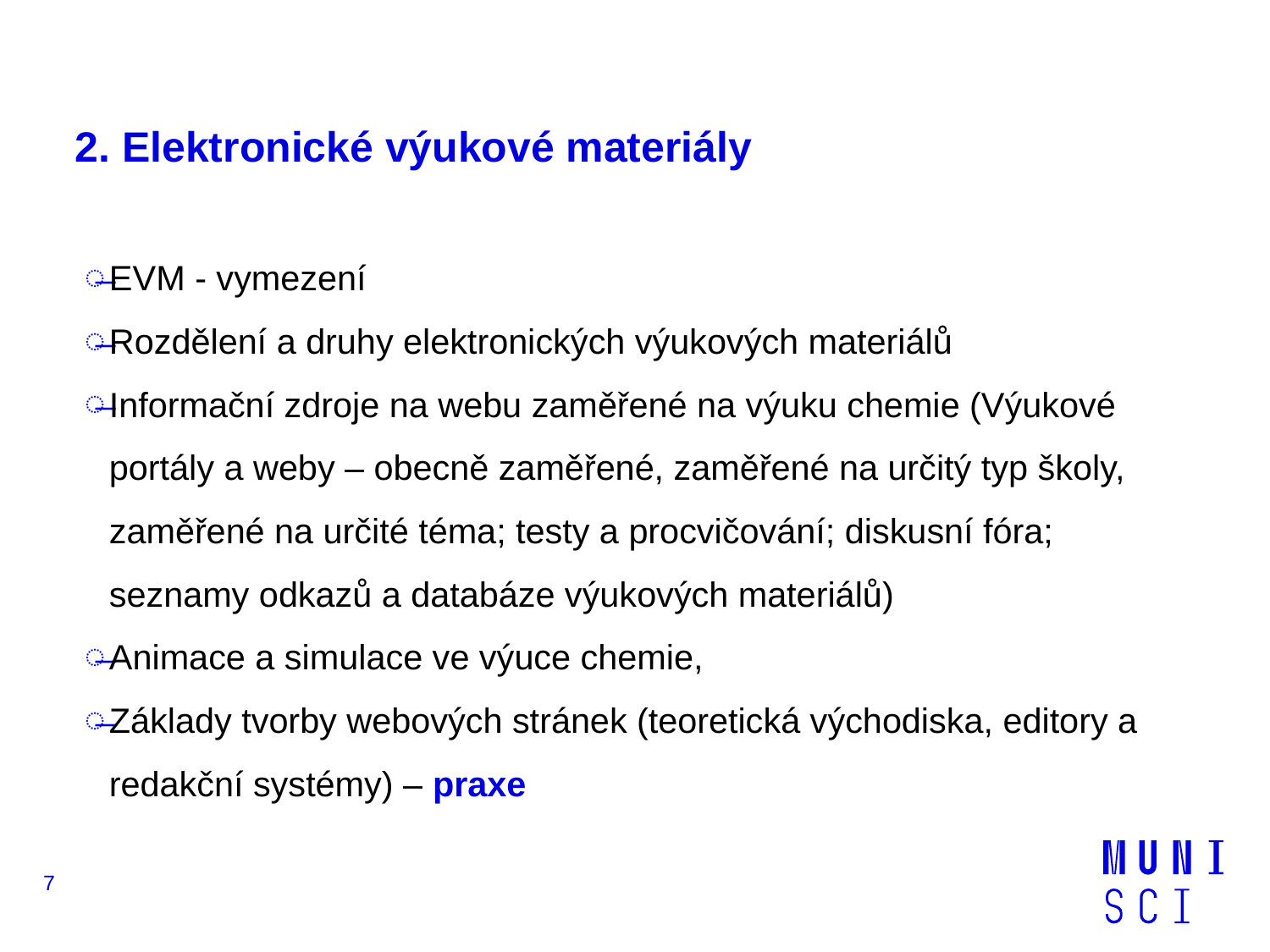

# 2. Elektronické výukové materiály
EVM - vymezení
Rozdělení a druhy elektronických výukových materiálů
Informační zdroje na webu zaměřené na výuku chemie (Výukové portály a weby – obecně zaměřené, zaměřené na určitý typ školy, zaměřené na určité téma; testy a procvičování; diskusní fóra; seznamy odkazů a databáze výukových materiálů)
Animace a simulace ve výuce chemie,
Základy tvorby webových stránek (teoretická východiska, editory a redakční systémy) – praxe

7